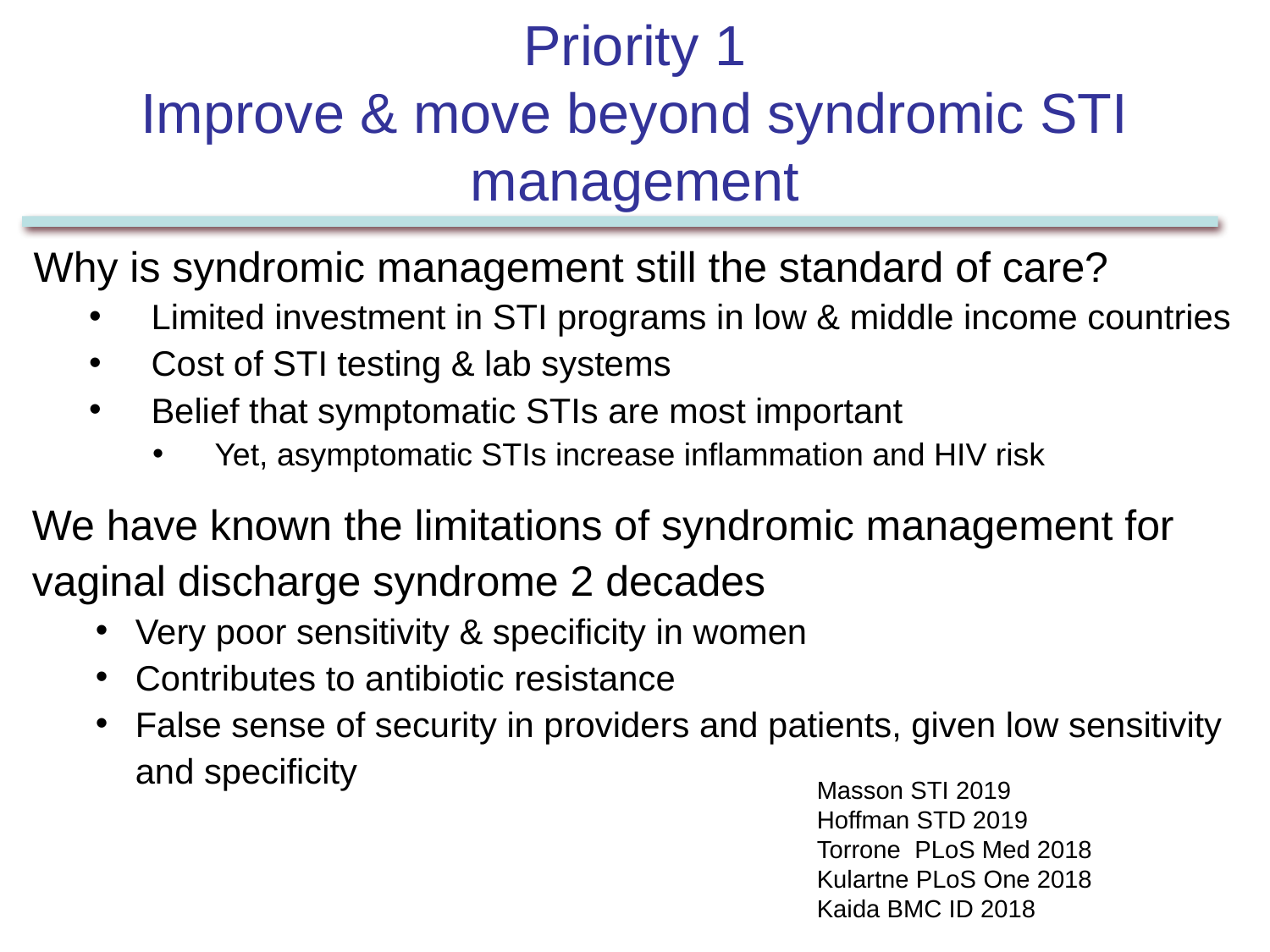

# Priority 1 Improve & move beyond syndromic STI management

Why is syndromic management still the standard of care?
Limited investment in STI programs in low & middle income countries
Cost of STI testing & lab systems
Belief that symptomatic STIs are most important
Yet, asymptomatic STIs increase inflammation and HIV risk

We have known the limitations of syndromic management for vaginal discharge syndrome 2 decades
Very poor sensitivity & specificity in women
Contributes to antibiotic resistance
False sense of security in providers and patients, given low sensitivity and specificity

Masson STI 2019
Hoffman STD 2019
Torrone  PLoS Med 2018
Kulartne PLoS One 2018
Kaida BMC ID 2018